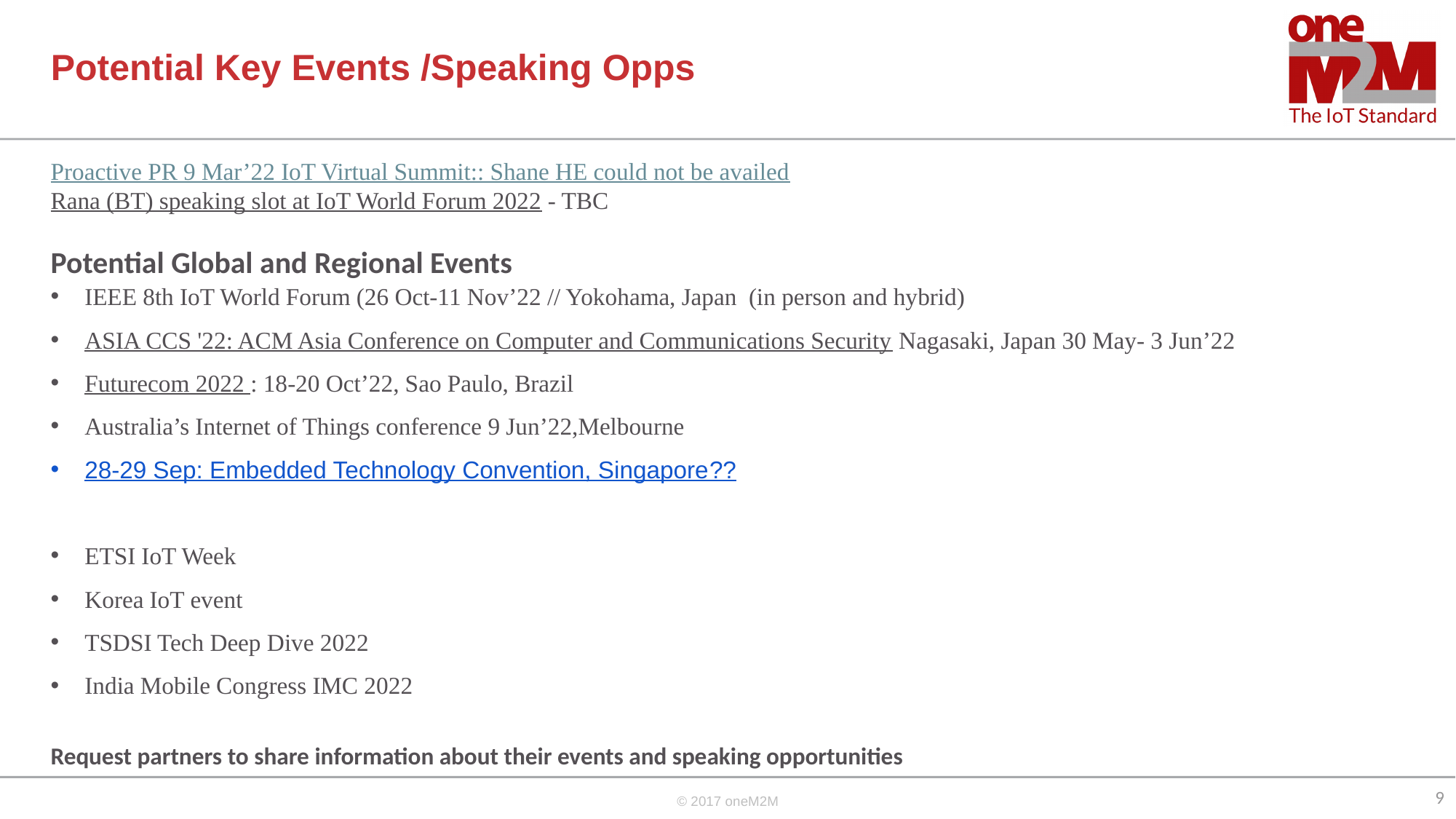

# Potential Key Events /Speaking Opps
Proactive PR 9 Mar’22 IoT Virtual Summit:: Shane HE could not be availed
Rana (BT) speaking slot at IoT World Forum 2022 - TBC

Potential Global and Regional Events
IEEE 8th IoT World Forum (26 Oct-11 Nov’22 // Yokohama, Japan  (in person and hybrid)
ASIA CCS '22: ACM Asia Conference on Computer and Communications Security Nagasaki, Japan 30 May- 3 Jun’22
Futurecom 2022 : 18-20 Oct’22, Sao Paulo, Brazil
Australia’s Internet of Things conference 9 Jun’22,Melbourne
28-29 Sep: Embedded Technology Convention, Singapore??

ETSI IoT Week
Korea IoT event
TSDSI Tech Deep Dive 2022
India Mobile Congress IMC 2022

Request partners to share information about their events and speaking opportunities
9